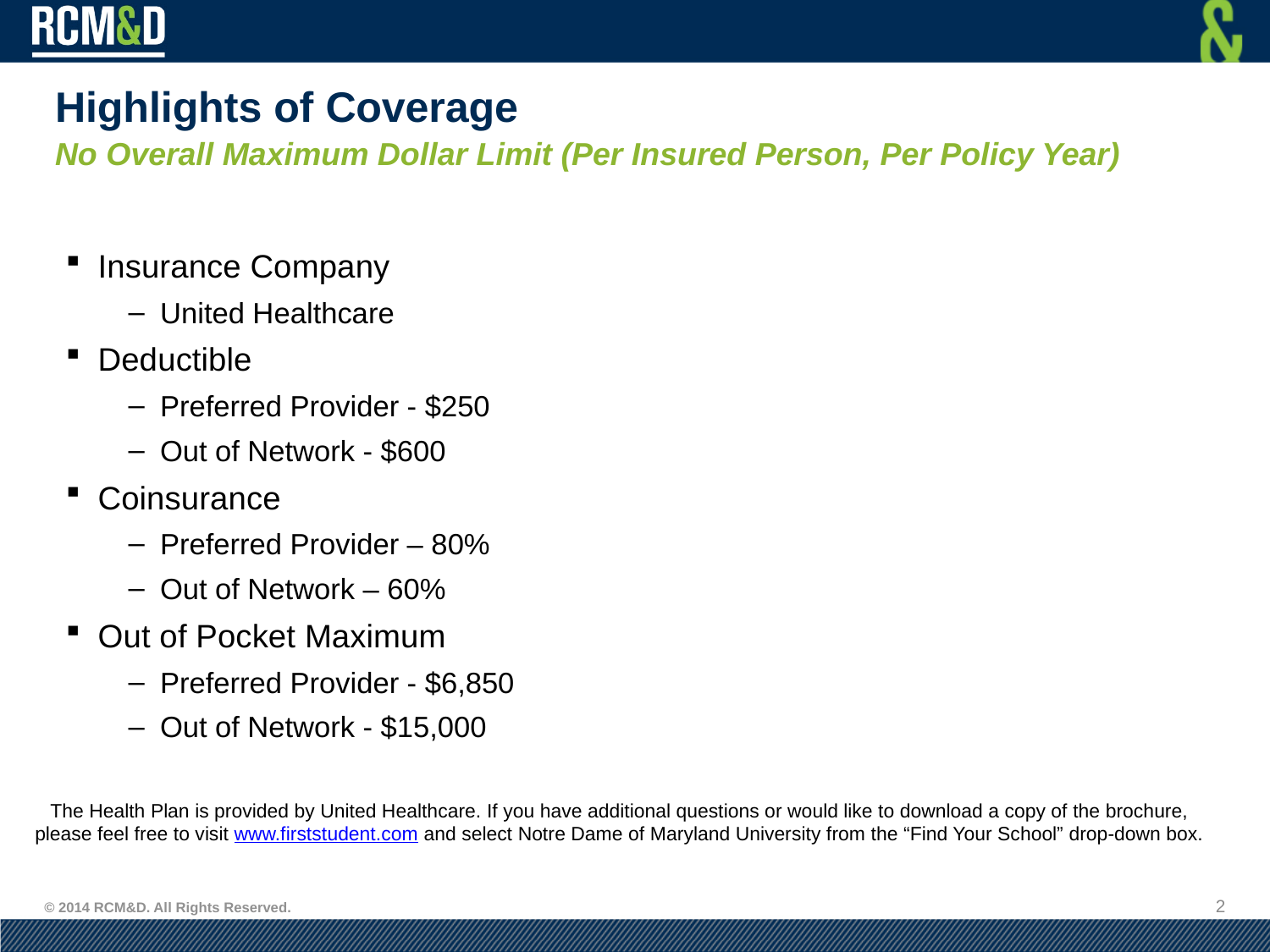

# Highlights of Coverage
No Overall Maximum Dollar Limit (Per Insured Person, Per Policy Year)

Insurance Company
United Healthcare
Deductible
Preferred Provider - $250
Out of Network - $600
Coinsurance
Preferred Provider – 80%
Out of Network – 60%
Out of Pocket Maximum
Preferred Provider - $6,850
Out of Network - $15,000

The Health Plan is provided by United Healthcare. If you have additional questions or would like to download a copy of the brochure, please feel free to visit www.firststudent.com and select Notre Dame of Maryland University from the “Find Your School” drop-down box.